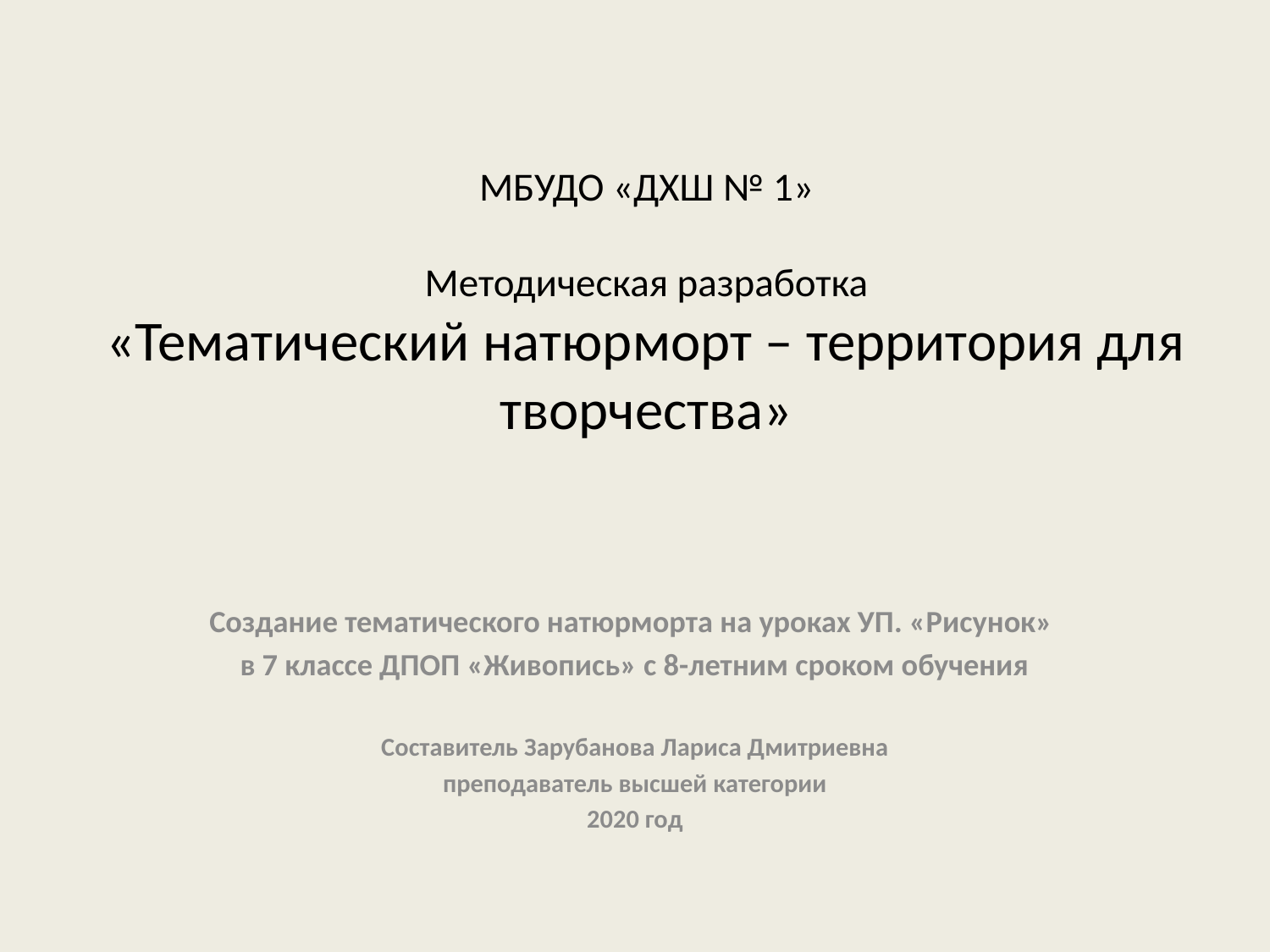

# МБУДО «ДХШ № 1» Методическая разработка «Тематический натюрморт – территория для творчества»

Создание тематического натюрморта на уроках УП. «Рисунок»
в 7 классе ДПОП «Живопись» с 8-летним сроком обучения

Составитель Зарубанова Лариса Дмитриевна
преподаватель высшей категории
2020 год